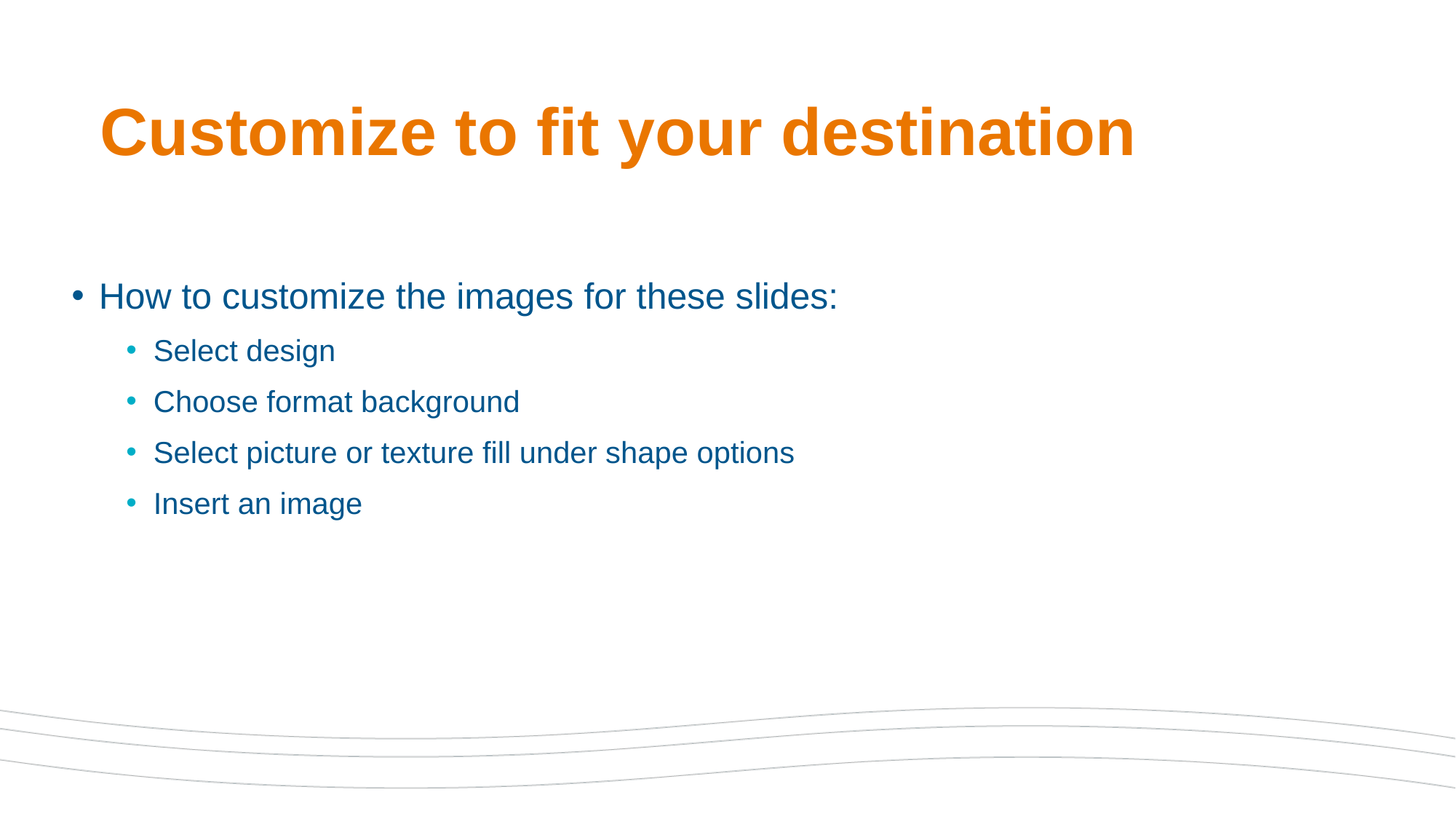

Customize to fit your destination
How to customize the images for these slides:
Select design
Choose format background
Select picture or texture fill under shape options
Insert an image